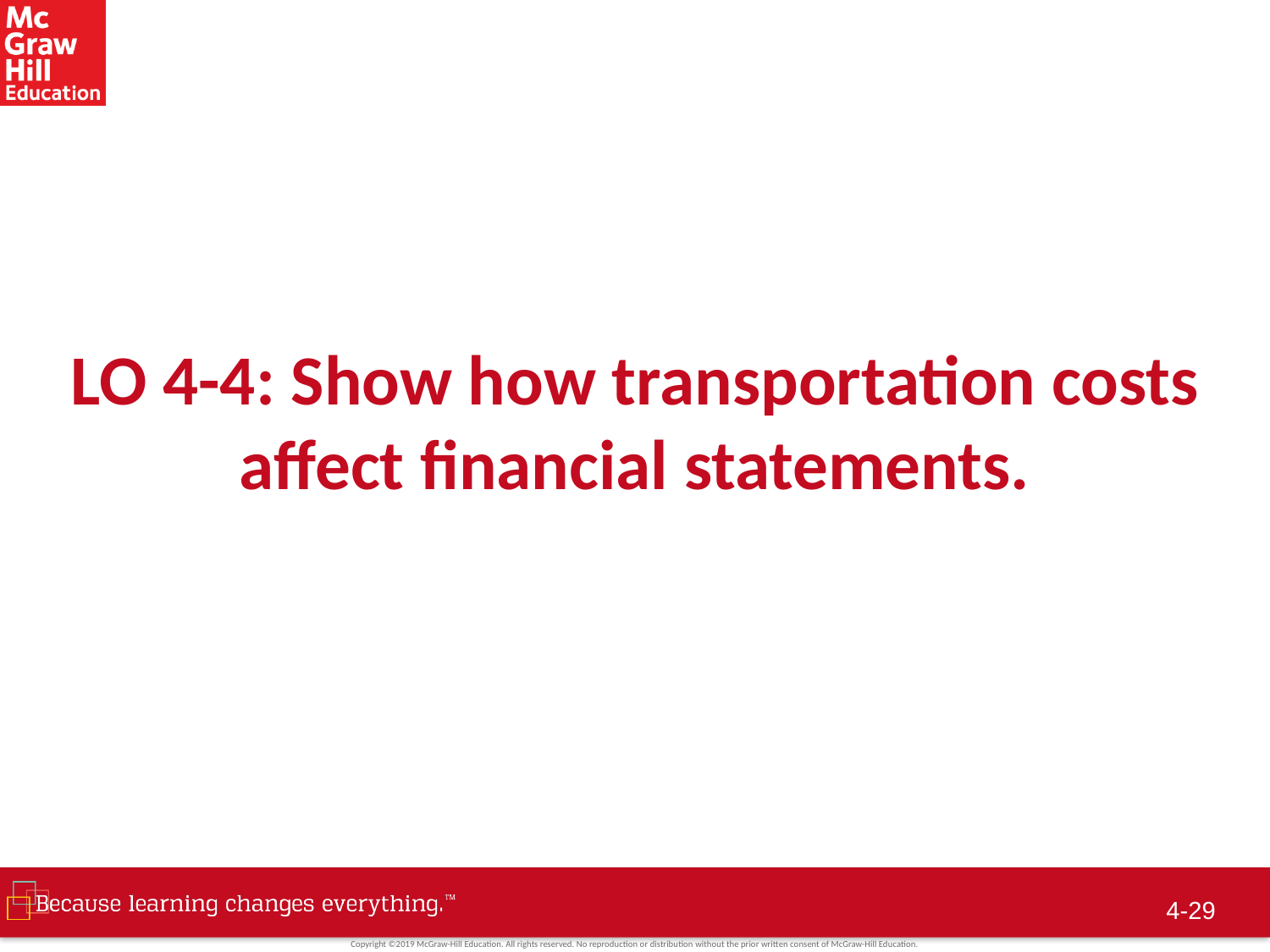

# LO 4-4: Show how transportation costs affect financial statements.
4-29